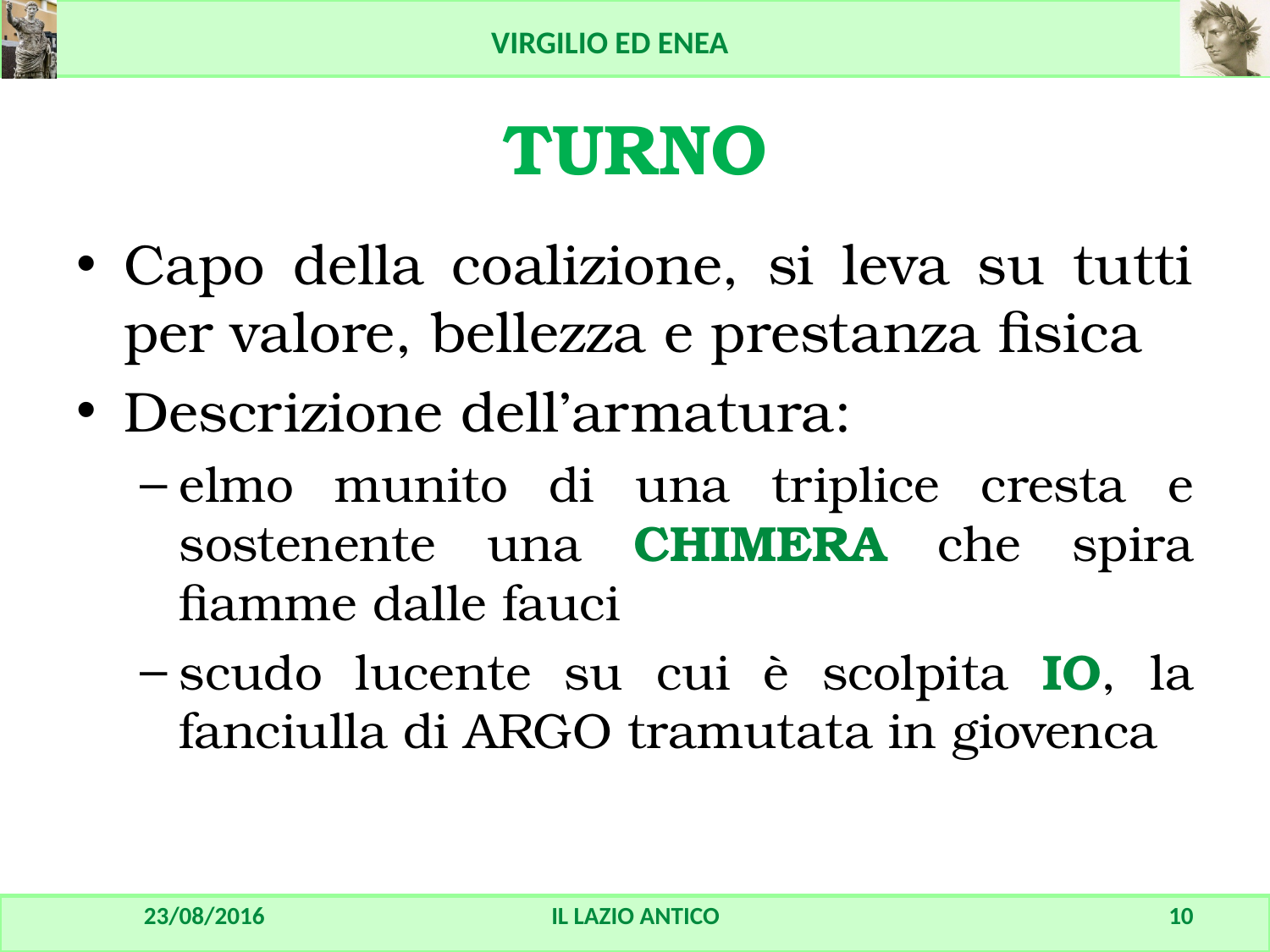

# TURNO
Capo della coalizione, si leva su tutti per valore, bellezza e prestanza fisica
Descrizione dell’armatura:
elmo munito di una triplice cresta e sostenente una CHIMERA che spira fiamme dalle fauci
scudo lucente su cui è scolpita IO, la fanciulla di ARGO tramutata in giovenca
23/08/2016
IL LAZIO ANTICO
10